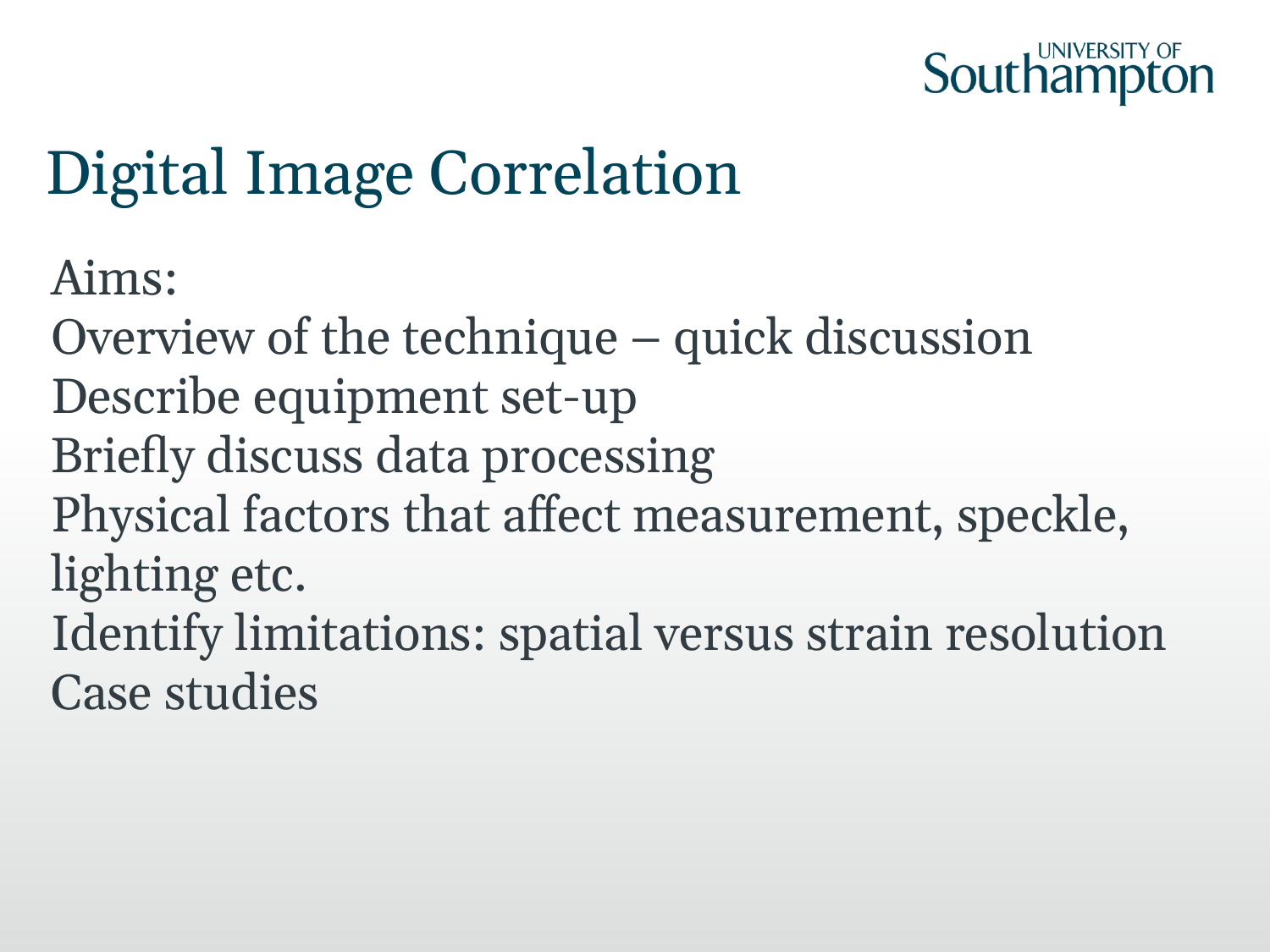

# Digital Image Correlation
Aims:
Overview of the technique – quick discussion
Describe equipment set-up
Briefly discuss data processing
Physical factors that affect measurement, speckle, lighting etc.
Identify limitations: spatial versus strain resolution
Case studies